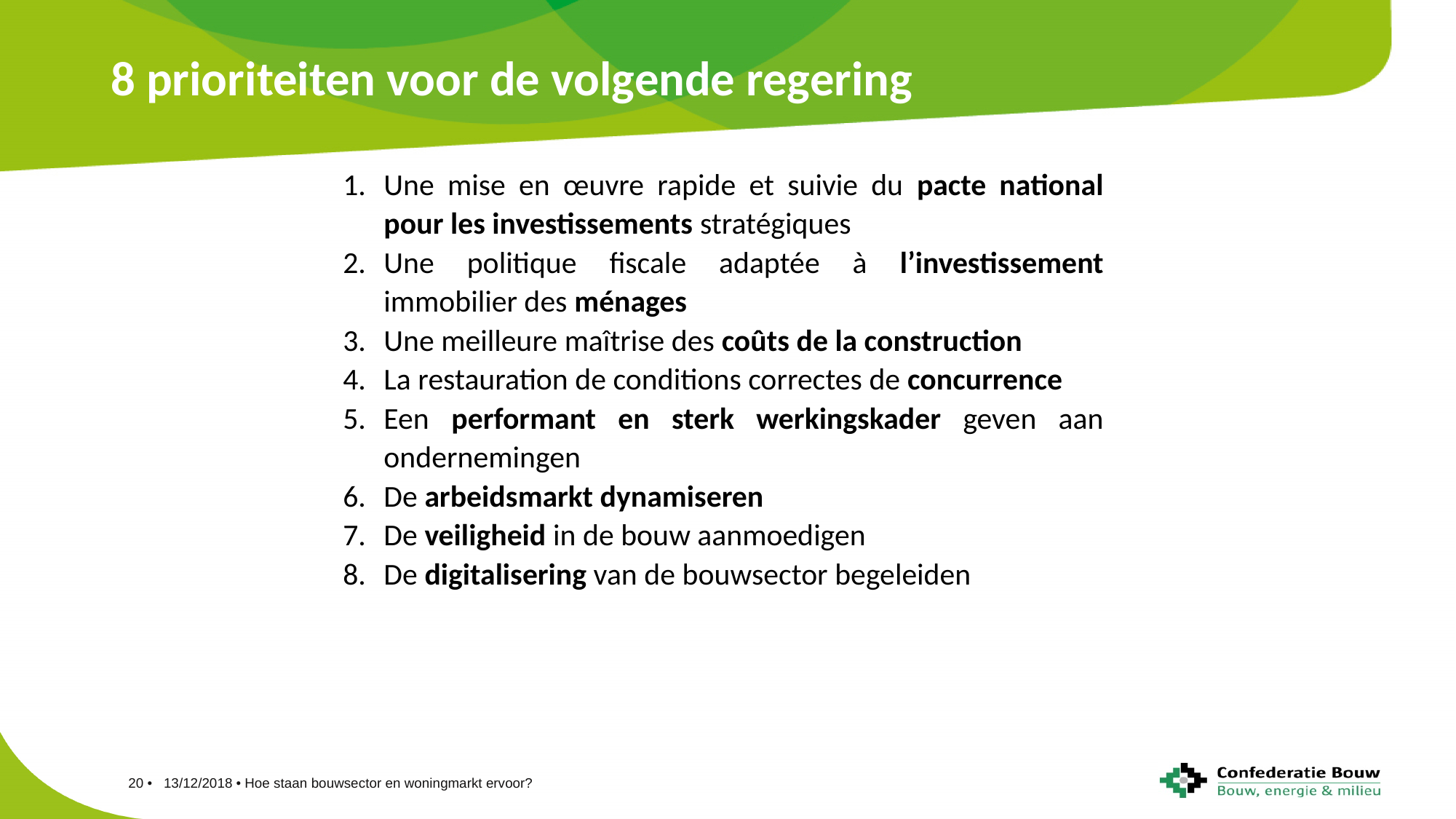

# 8 prioriteiten voor de volgende regering
Une mise en œuvre rapide et suivie du pacte national pour les investissements stratégiques
Une politique fiscale adaptée à l’investissement immobilier des ménages
Une meilleure maîtrise des coûts de la construction
La restauration de conditions correctes de concurrence
Een performant en sterk werkingskader geven aan ondernemingen
De arbeidsmarkt dynamiseren
De veiligheid in de bouw aanmoedigen
De digitalisering van de bouwsector begeleiden
20 •   13/12/2018 • Hoe staan bouwsector en woningmarkt ervoor?